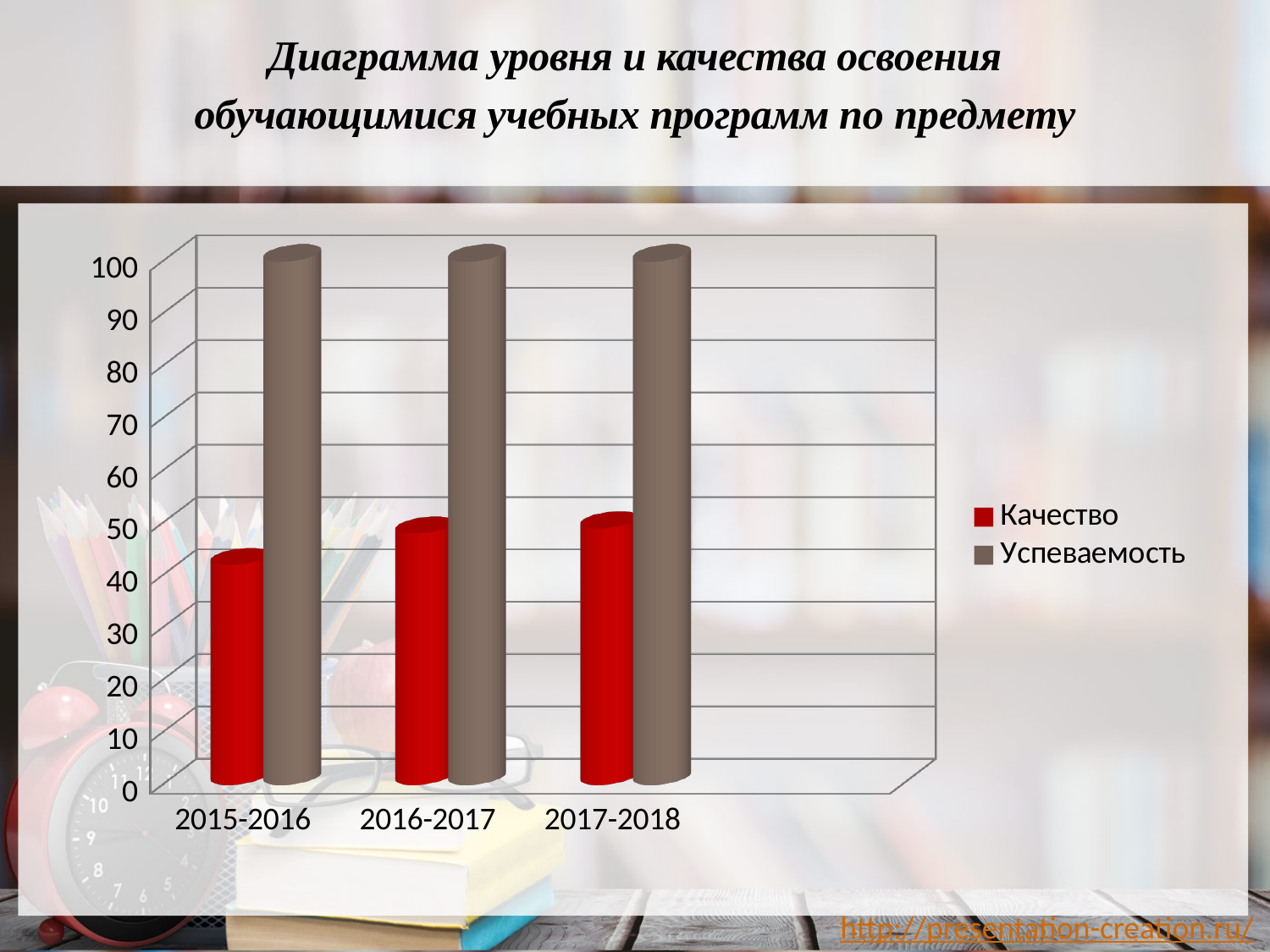

# Диаграмма уровня и качества освоения обучающимися учебных программ по предмету

[unsupported chart]